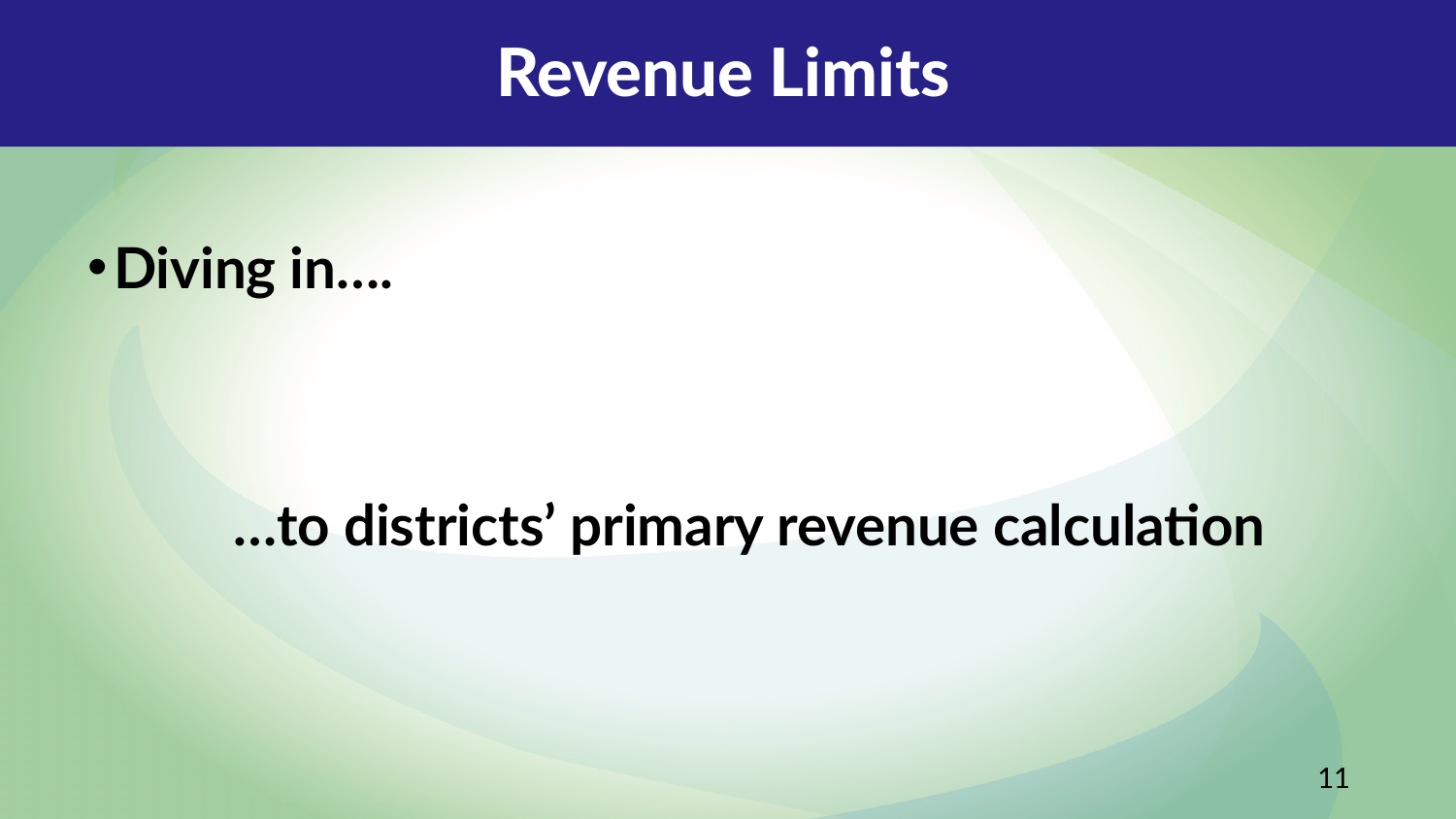

# Revenue Limits
Diving in….

	…to districts’ primary revenue calculation
11